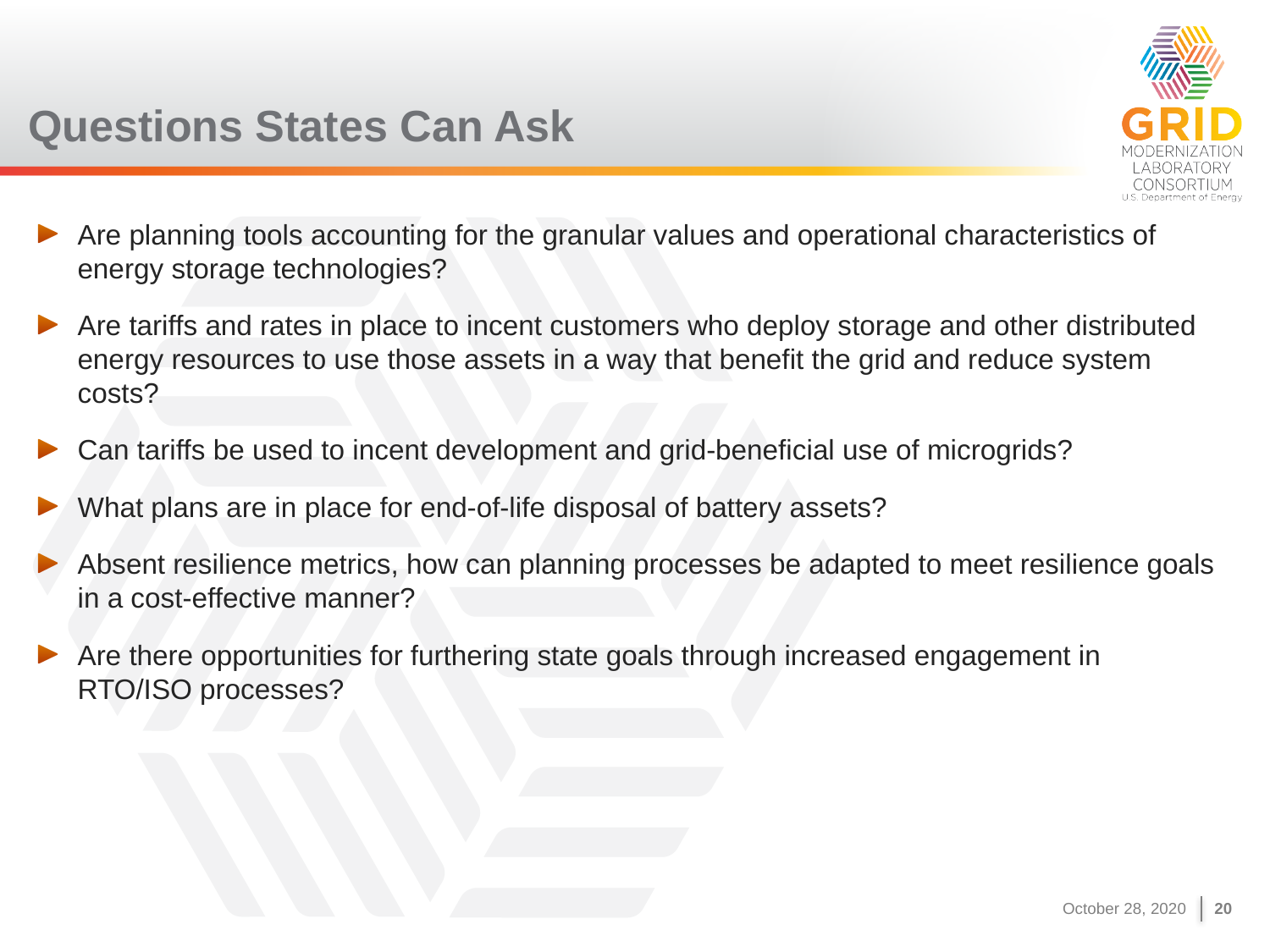

# Questions States Can Ask
Are planning tools accounting for the granular values and operational characteristics of energy storage technologies?
Are tariffs and rates in place to incent customers who deploy storage and other distributed energy resources to use those assets in a way that benefit the grid and reduce system costs?
Can tariffs be used to incent development and grid-beneficial use of microgrids?
What plans are in place for end-of-life disposal of battery assets?
Absent resilience metrics, how can planning processes be adapted to meet resilience goals in a cost-effective manner?
Are there opportunities for furthering state goals through increased engagement in RTO/ISO processes?